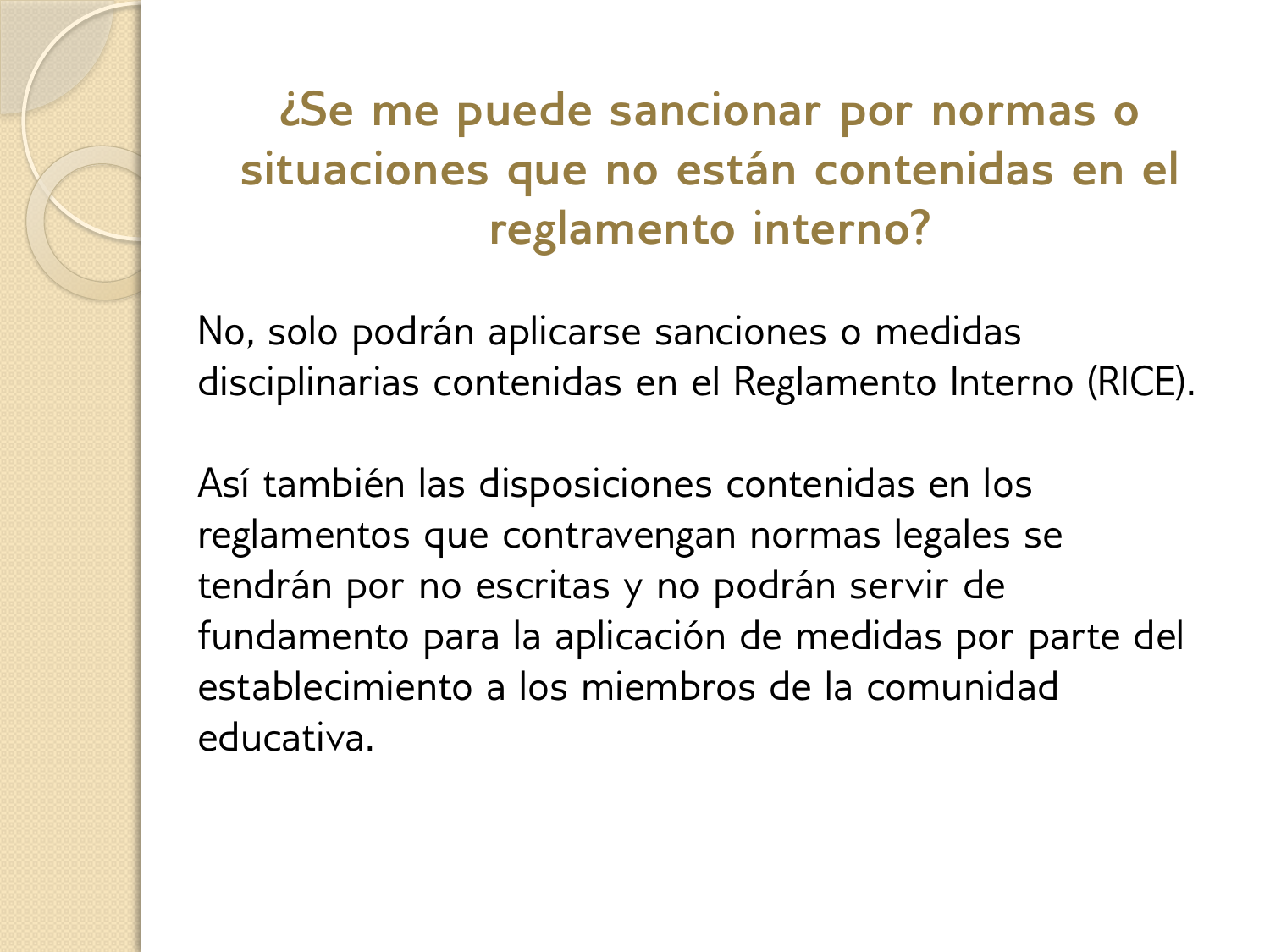

# ¿Se me puede sancionar por normas o situaciones que no están contenidas en el reglamento interno?
No, solo podrán aplicarse sanciones o medidas disciplinarias contenidas en el Reglamento Interno (RICE).

Así también las disposiciones contenidas en los reglamentos que contravengan normas legales se tendrán por no escritas y no podrán servir de fundamento para la aplicación de medidas por parte del establecimiento a los miembros de la comunidad educativa.